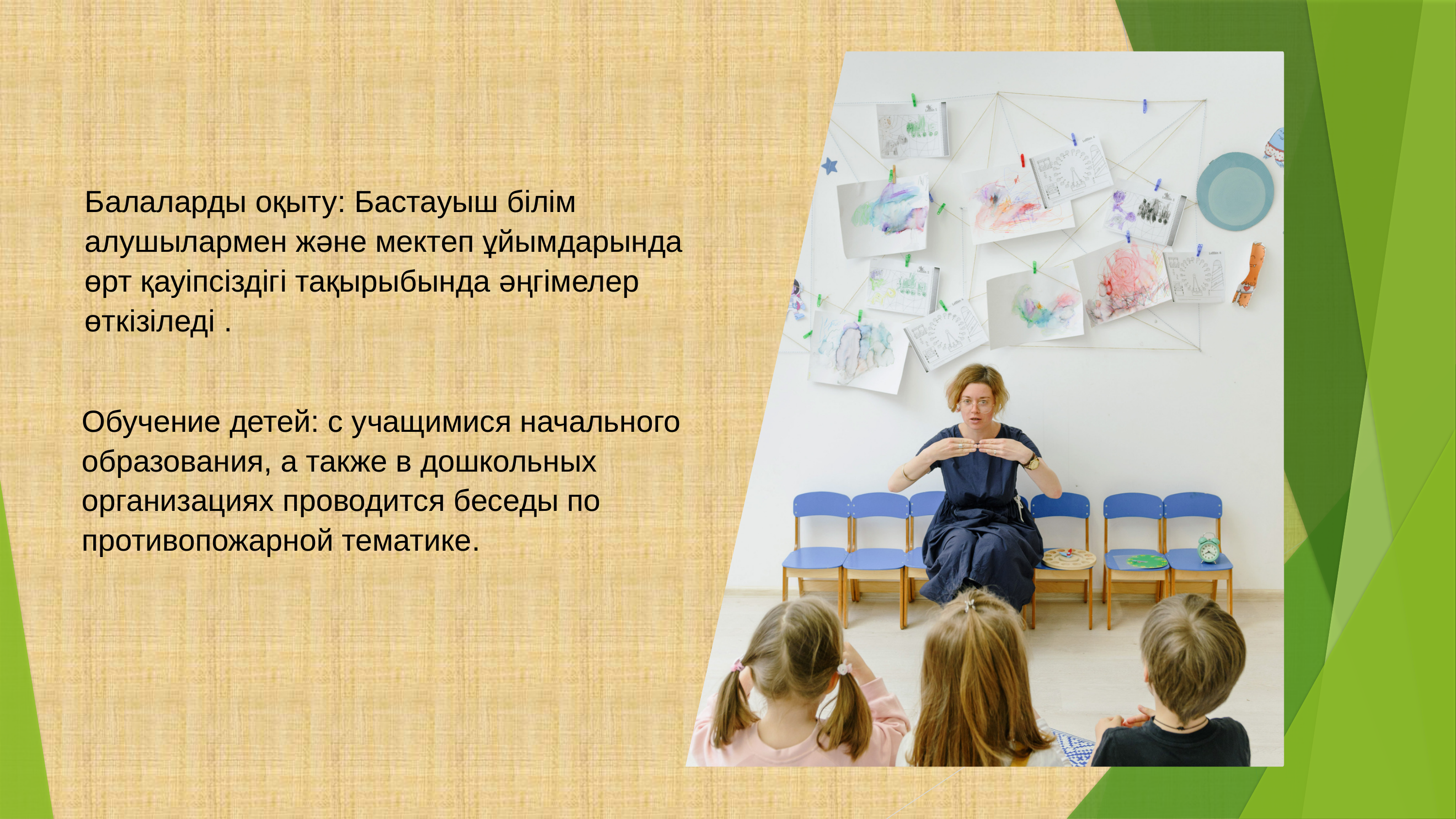

Балаларды оқыту: Бастауыш білім алушылармен және мектеп ұйымдарында өрт қауіпсіздігі тақырыбында әңгімелер өткізіледі .
Обучение детей: с учащимися начального образования, а также в дошкольных организациях проводится беседы по противопожарной тематике.